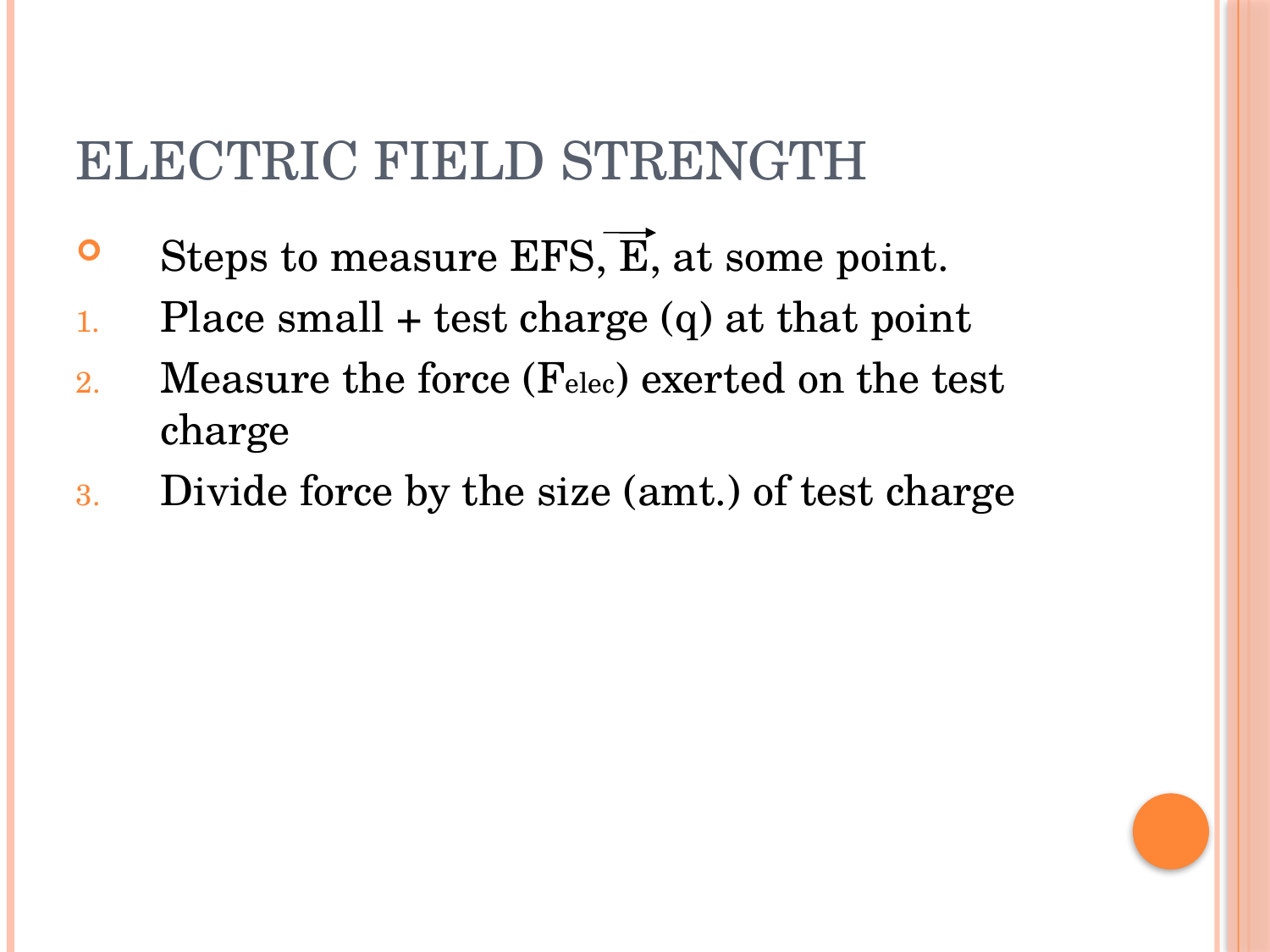

# Electric Field Strength
Steps to measure EFS, E, at some point.
Place small + test charge (q) at that point
Measure the force (Felec) exerted on the test charge
Divide force by the size (amt.) of test charge